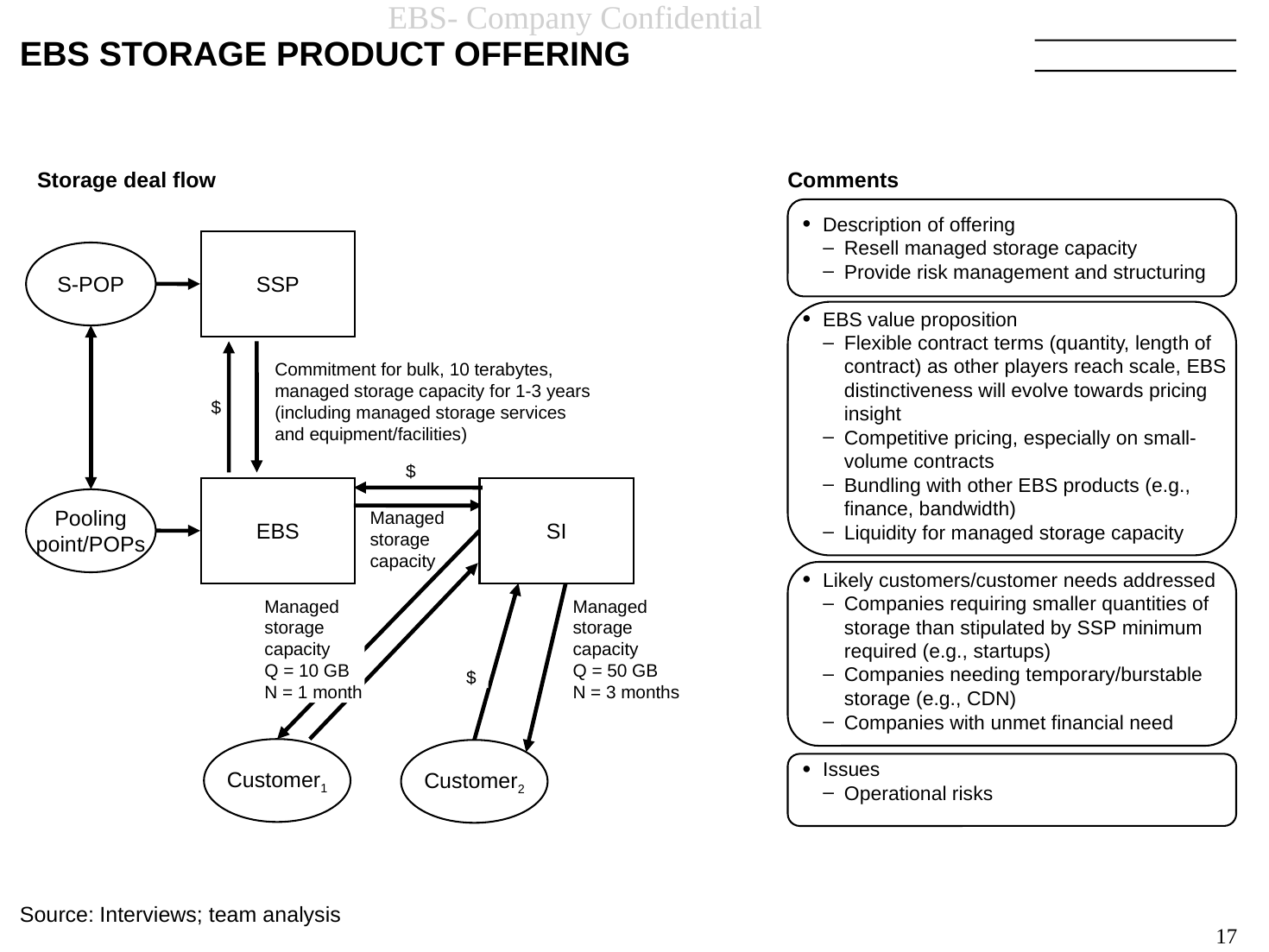

17
# EBS STORAGE PRODUCT OFFERING
Storage deal flow
Comments

Description of offering
Resell managed storage capacity
Provide risk management and structuring

EBS value proposition
Flexible contract terms (quantity, length of contract) as other players reach scale, EBS distinctiveness will evolve towards pricing insight
Competitive pricing, especially on small-volume contracts
Bundling with other EBS products (e.g., finance, bandwidth)
Liquidity for managed storage capacity

Likely customers/customer needs addressed
Companies requiring smaller quantities of storage than stipulated by SSP minimum required (e.g., startups)
Companies needing temporary/burstable storage (e.g., CDN)
Companies with unmet financial need

Issues
Operational risks
SSP
S-POP

$
Commitment for bulk, 10 terabytes, managed storage capacity for 1-3 years (including managed storage services and equipment/facilities)
$
EBS
SI

Pooling
point/POPs

Managed storage capacity

Managed storage capacity
Q = 10 GB
N = 1 month
Managed storage capacity
Q = 50 GB
N = 3 months
$
Customer1
Customer2

Source:	Interviews; team analysis